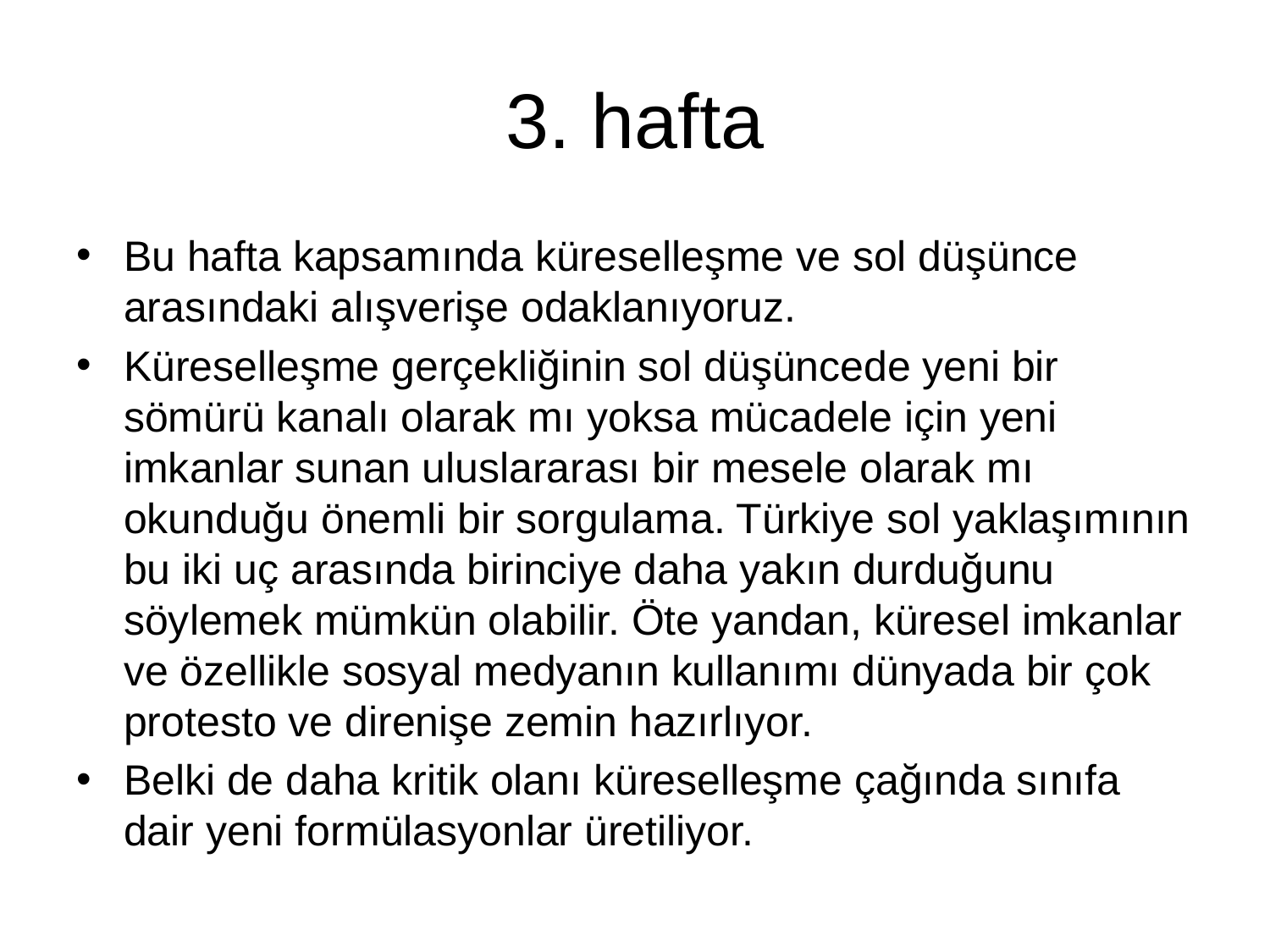

# 3. hafta
Bu hafta kapsamında küreselleşme ve sol düşünce arasındaki alışverişe odaklanıyoruz.
Küreselleşme gerçekliğinin sol düşüncede yeni bir sömürü kanalı olarak mı yoksa mücadele için yeni imkanlar sunan uluslararası bir mesele olarak mı okunduğu önemli bir sorgulama. Türkiye sol yaklaşımının bu iki uç arasında birinciye daha yakın durduğunu söylemek mümkün olabilir. Öte yandan, küresel imkanlar ve özellikle sosyal medyanın kullanımı dünyada bir çok protesto ve direnişe zemin hazırlıyor.
Belki de daha kritik olanı küreselleşme çağında sınıfa dair yeni formülasyonlar üretiliyor.